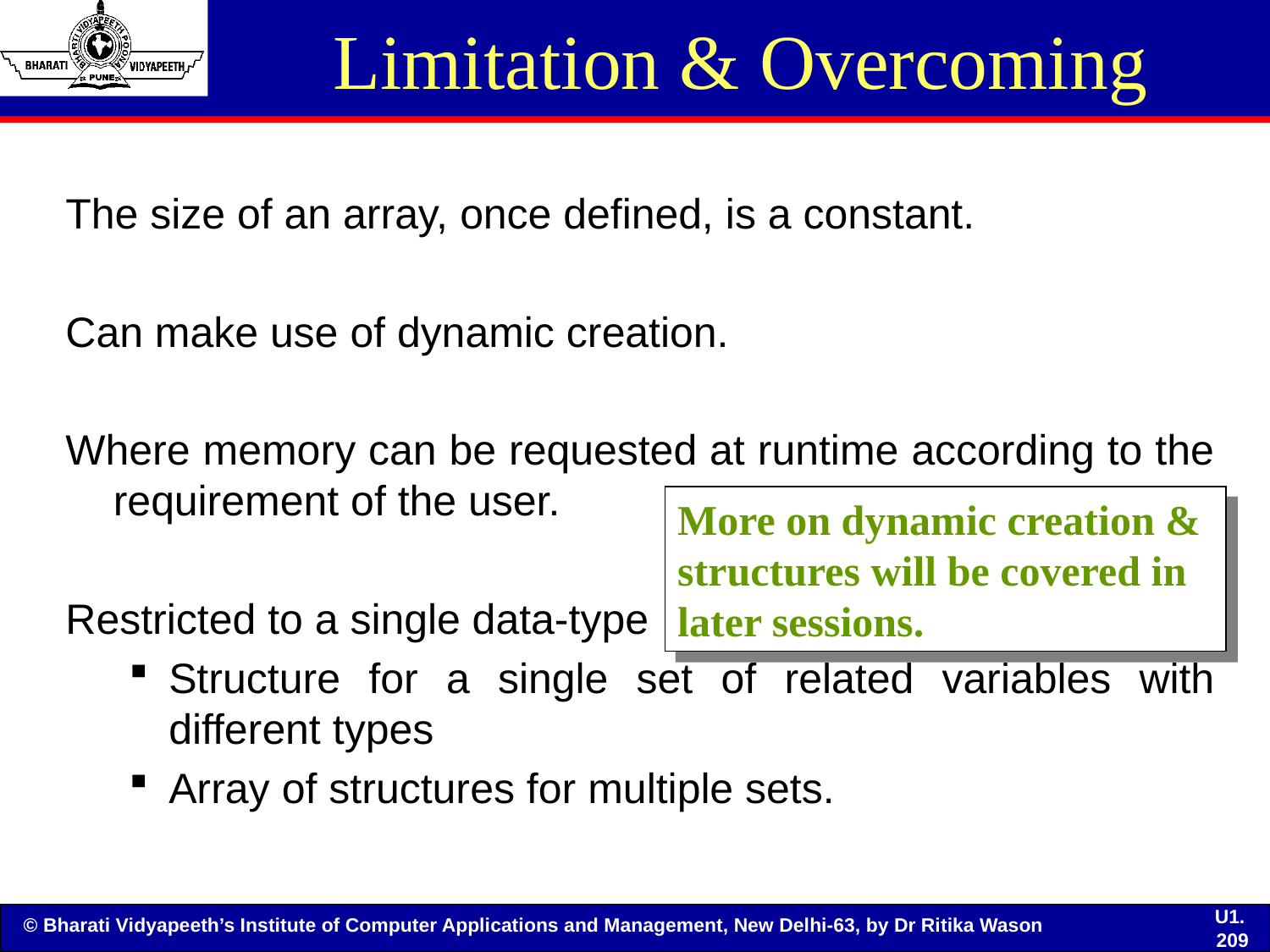

# Limitation & Overcoming
The size of an array, once defined, is a constant.

Can make use of dynamic creation.

Where memory can be requested at runtime according to the requirement of the user.

Restricted to a single data-type
Structure for a single set of related variables with different types
Array of structures for multiple sets.
More on dynamic creation & structures will be covered in later sessions.